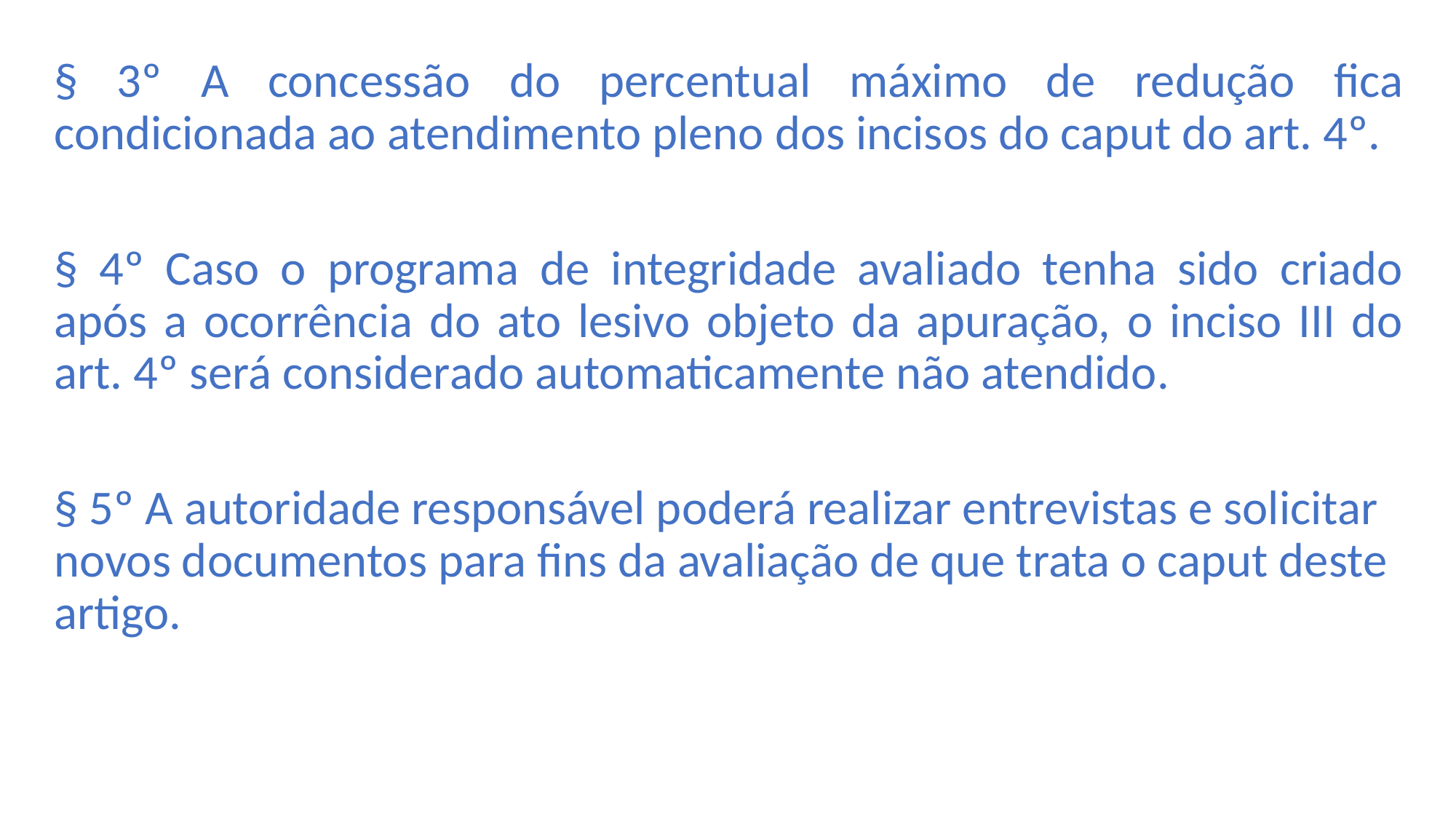

§ 3º A concessão do percentual máximo de redução fica condicionada ao atendimento pleno dos incisos do caput do art. 4º.

§ 4º Caso o programa de integridade avaliado tenha sido criado após a ocorrência do ato lesivo objeto da apuração, o inciso III do art. 4º será considerado automaticamente não atendido.

§ 5º A autoridade responsável poderá realizar entrevistas e solicitar novos documentos para fins da avaliação de que trata o caput deste artigo.